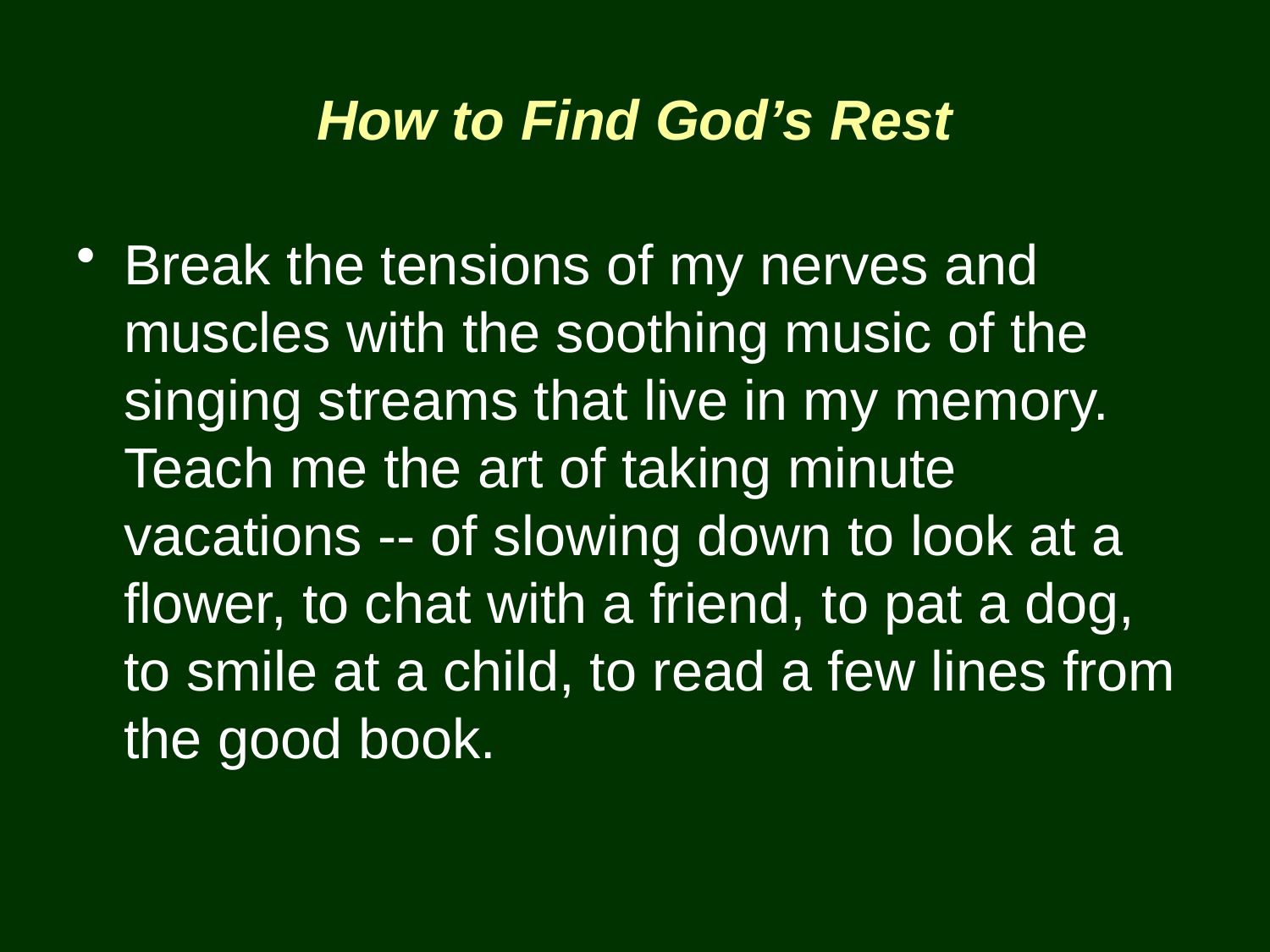

# How to Find God’s Rest
Break the tensions of my nerves and muscles with the soothing music of the singing streams that live in my memory.
Teach me the art of taking minute vacations -- of slowing down to look at a flower, to chat with a friend, to pat a dog, to smile at a child, to read a few lines from the good book.